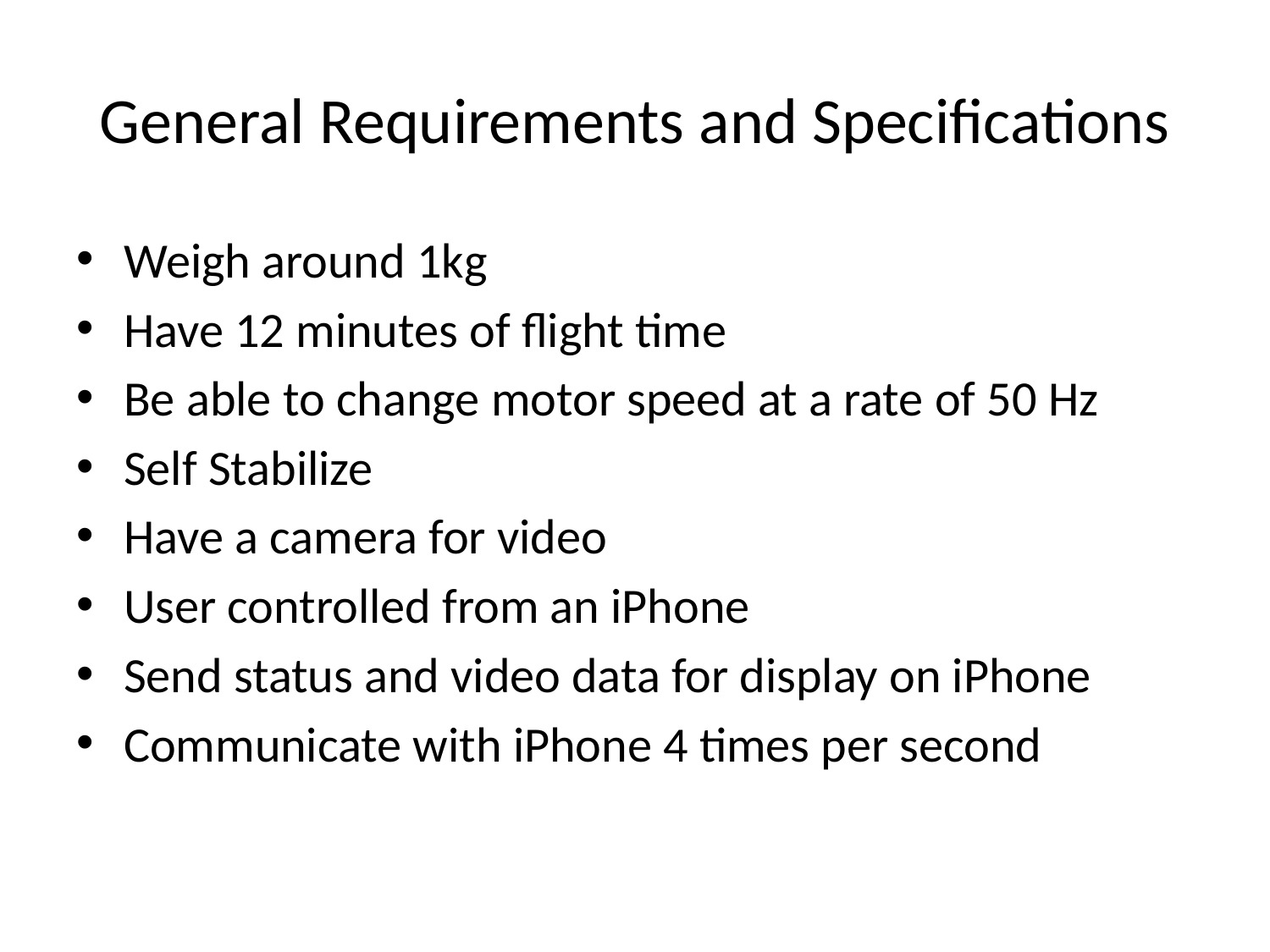

# General Requirements and Specifications
Weigh around 1kg
Have 12 minutes of flight time
Be able to change motor speed at a rate of 50 Hz
Self Stabilize
Have a camera for video
User controlled from an iPhone
Send status and video data for display on iPhone
Communicate with iPhone 4 times per second